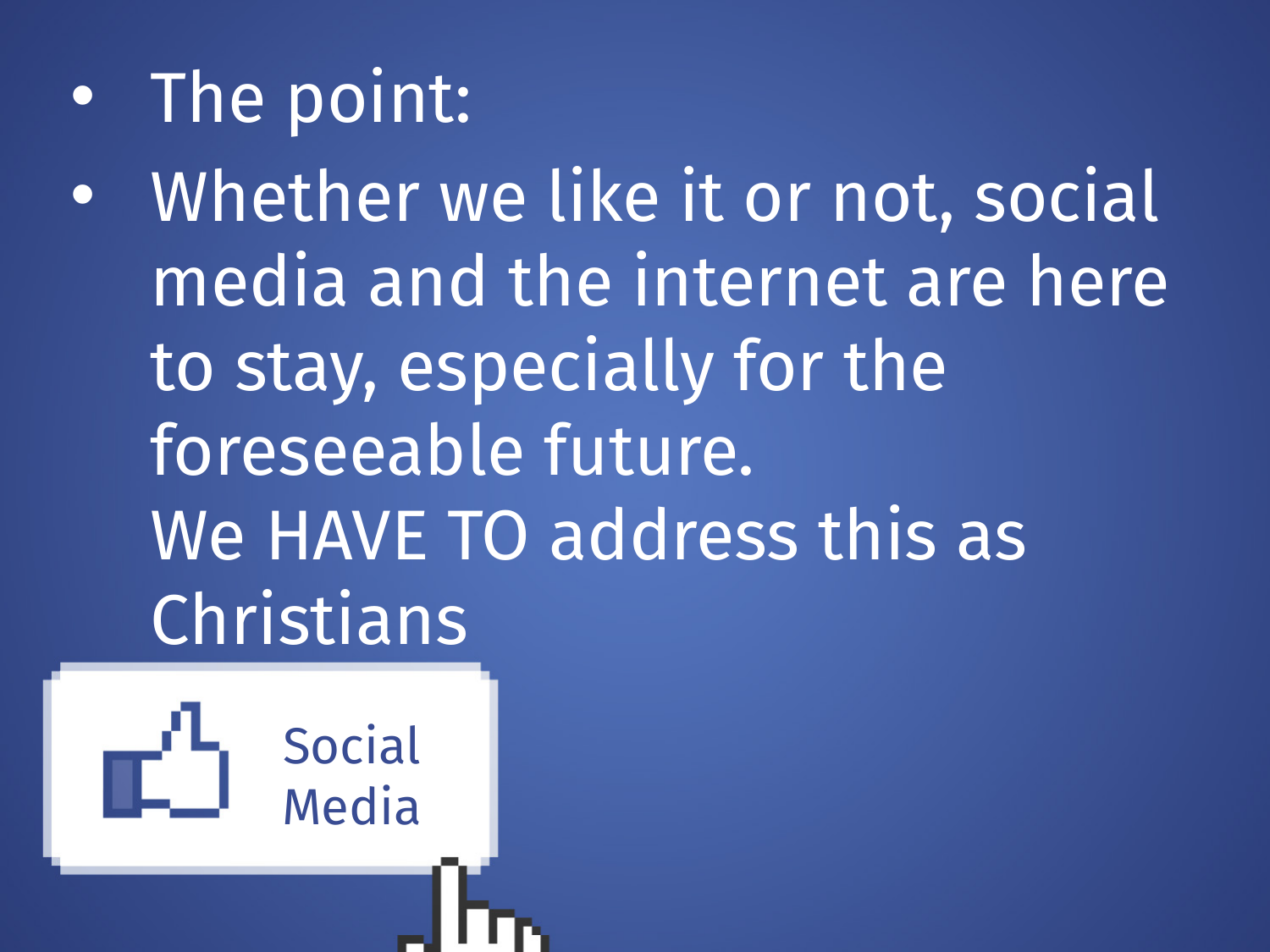

The point:
Whether we like it or not, social media and the internet are here to stay, especially for the foreseeable future.
We HAVE TO address this as Christians
# Social Media